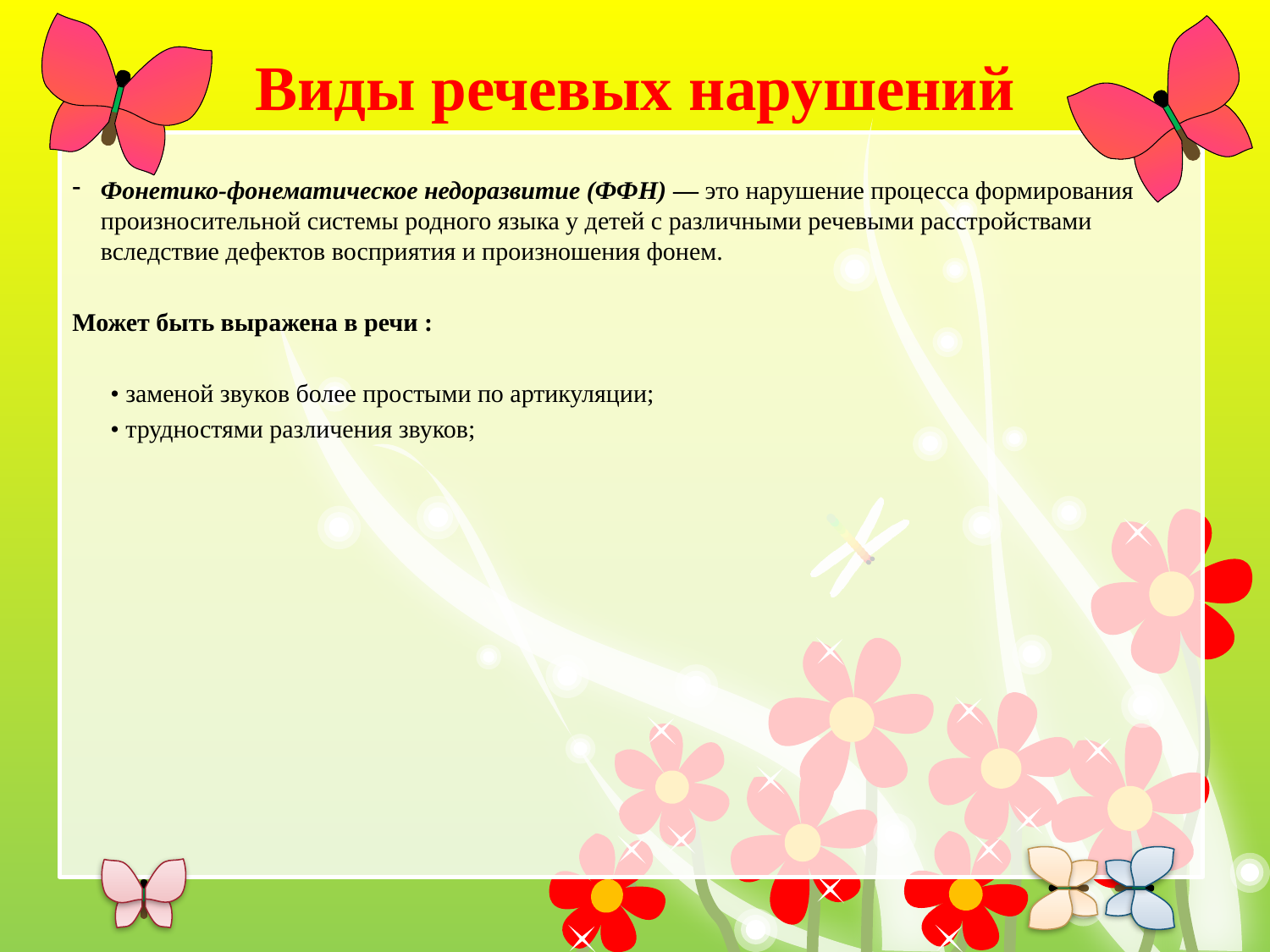

# Виды речевых нарушений

Фонетико-фонематическое недоразвитие (ФФН) — это нарушение процесса формирования произносительной системы родного языка у детей с различными речевыми расстройствами вследствие дефектов восприятия и произношения фонем.

Может быть выражена в речи :

      • заменой звуков более простыми по артикуляции;
      • трудностями различения звуков;